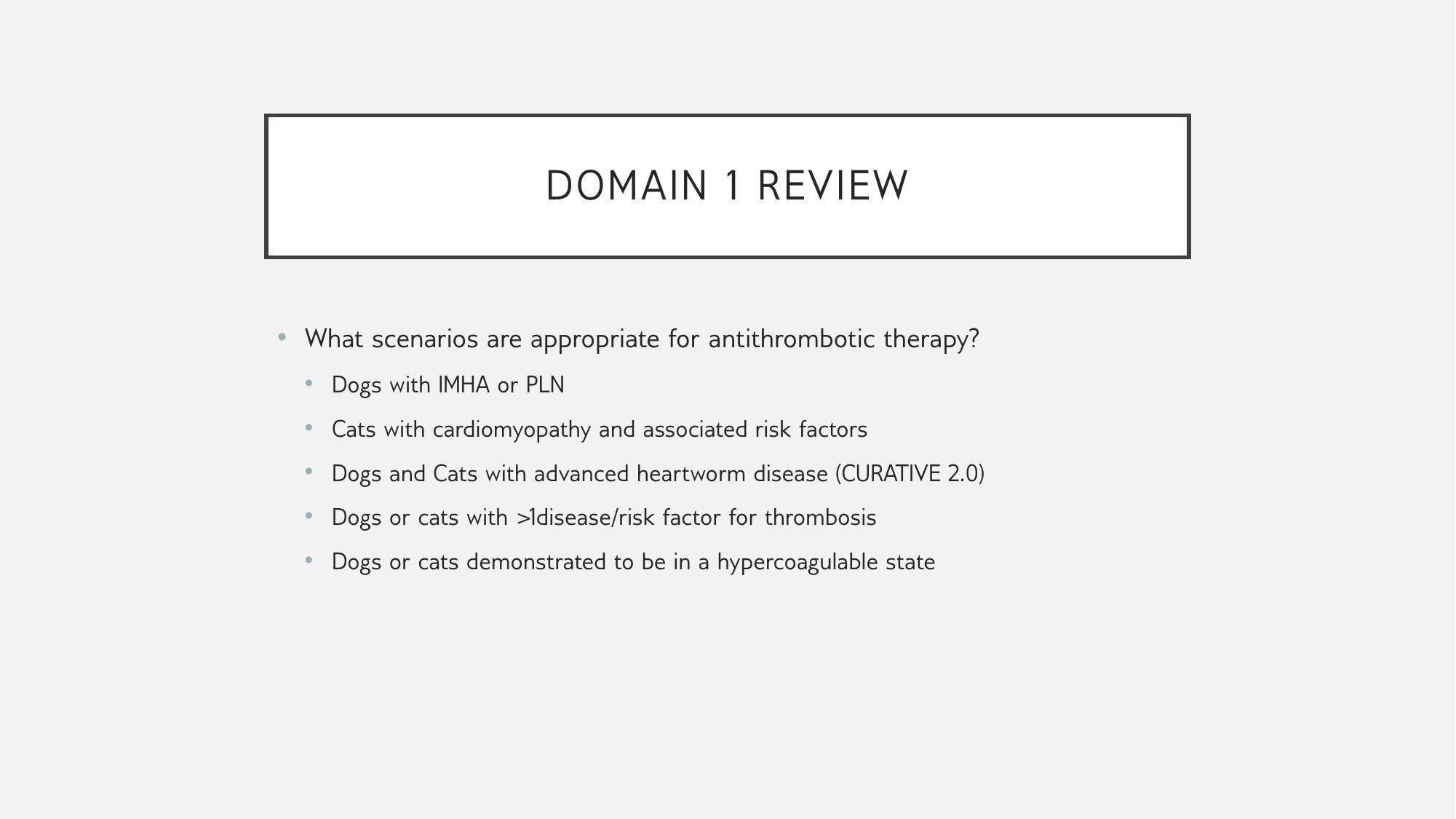

# DOMAIN 1 REVIEW
What scenarios are appropriate for antithrombotic therapy?
Dogs with IMHA or PLN
Cats with cardiomyopathy and associated risk factors
Dogs and Cats with advanced heartworm disease (CURATIVE 2.0)
Dogs or cats with >1disease/risk factor for thrombosis
Dogs or cats demonstrated to be in a hypercoagulable state